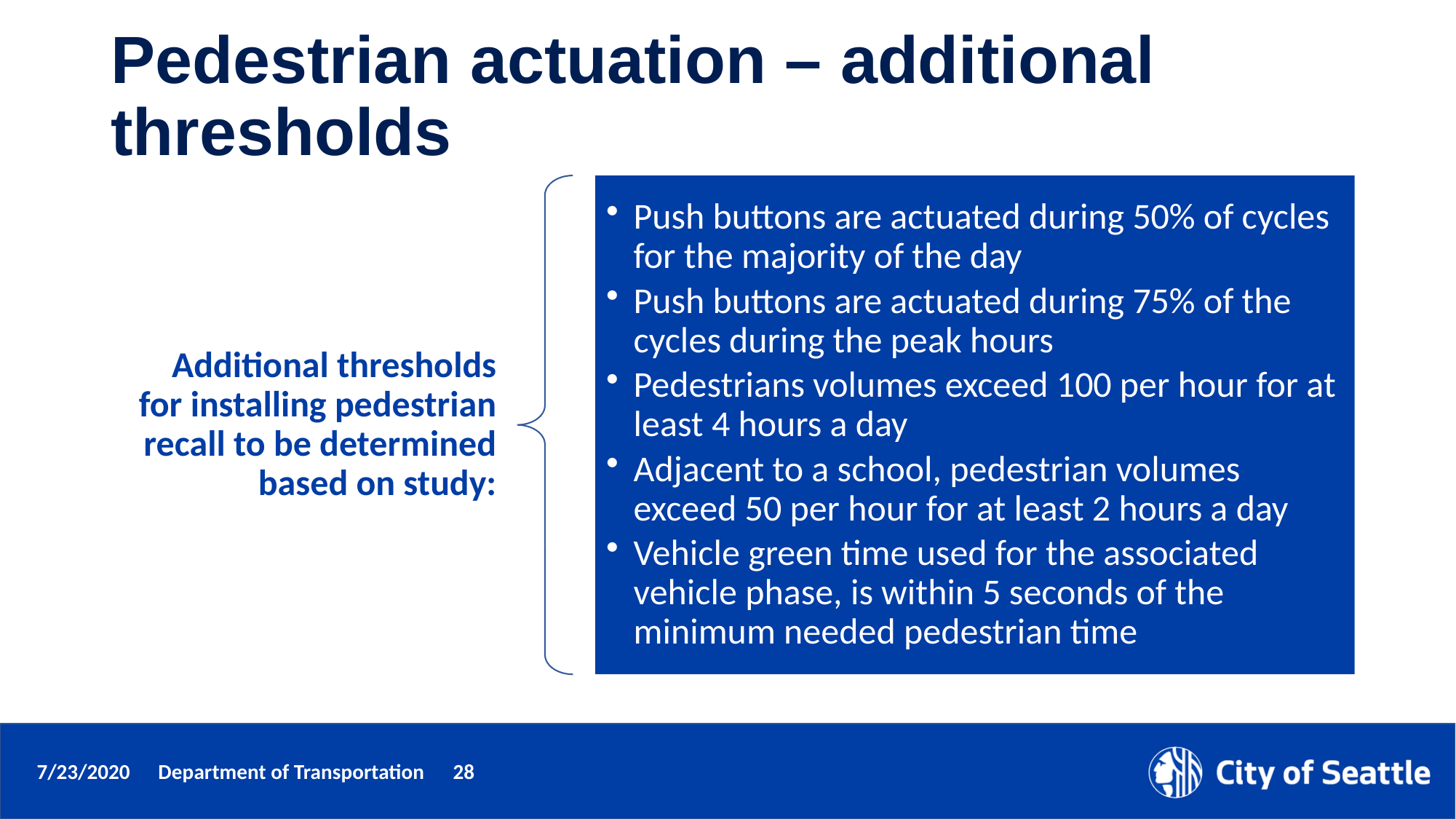

# Pedestrian actuation – additional thresholds
Additional thresholds for installing pedestrian recall to be determined based on study:
Push buttons are actuated during 50% of cycles for the majority of the day
Push buttons are actuated during 75% of the cycles during the peak hours
Pedestrians volumes exceed 100 per hour for at least 4 hours a day
Adjacent to a school, pedestrian volumes exceed 50 per hour for at least 2 hours a day
Vehicle green time used for the associated vehicle phase, is within 5 seconds of the minimum needed pedestrian time